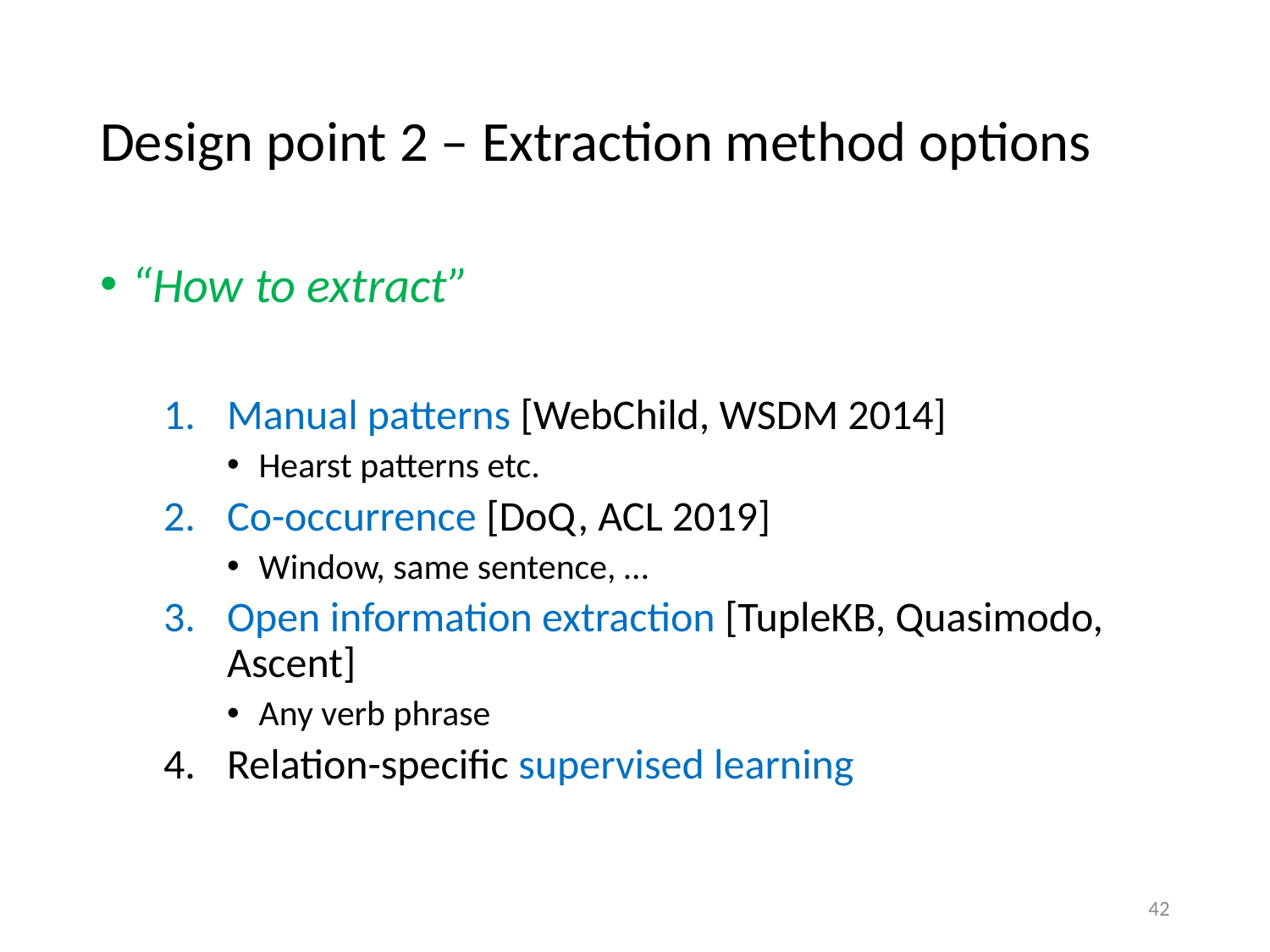

# Design point 2 – Extraction method options
“How to extract”

Manual patterns [WebChild, WSDM 2014]
Hearst patterns etc.
Co-occurrence [DoQ, ACL 2019]
Window, same sentence, …
Open information extraction [TupleKB, Quasimodo, Ascent]
Any verb phrase
Relation-specific supervised learning

42